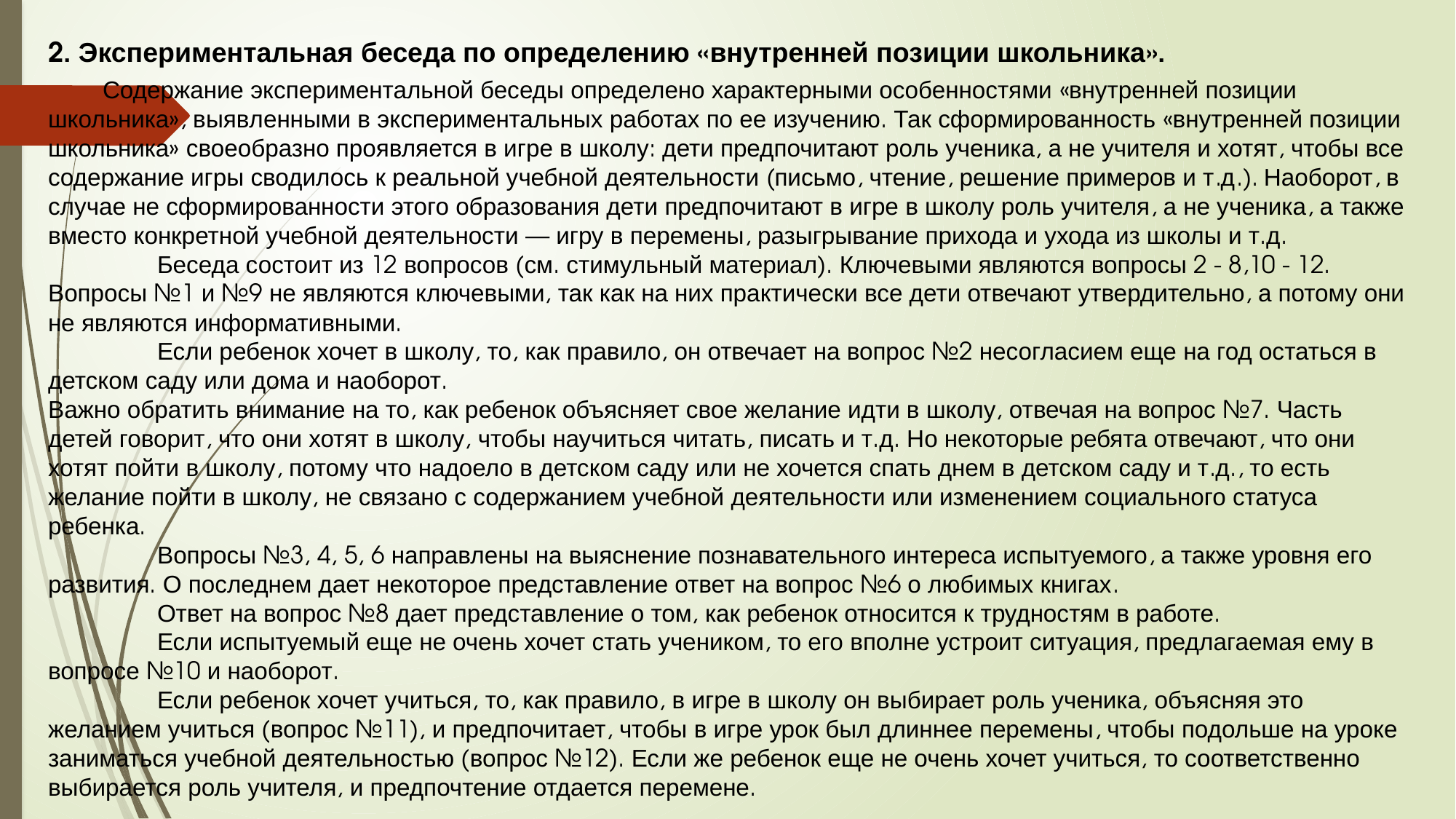

2. Экспериментальная беседа по определению «внутренней позиции школьника».
Содержание экспериментальной беседы определено харак­терными особенностями «внутренней позиции школьника», выяв­ленными в экспериментальных работах по ее изучению. Так сформированность «внутренней позиции школьника» своеобраз­но проявляется в игре в школу: дети предпочитают роль ученика, а не учителя и хотят, чтобы все содержание игры сводилось к ре­альной учебной деятельности (письмо, чтение, решение приме­ров и т.д.). Наоборот, в случае не сформированности этого обра­зования дети предпочитают в игре в школу роль учителя, а не ученика, а также вместо конкретной учебной деятельности — игру в перемены, разыгрывание прихода и ухода из школы и т.д.
	Беседа состоит из 12 вопросов (см. стимульный материал). Ключевыми являются вопросы 2 - 8,10 - 12.
Вопросы №1 и №9 не являются ключевыми, так как на них практически все дети отвечают утвердительно, а потому они не являются информативными.
	Если ребенок хочет в школу, то, как правило, он отвечает на вопрос №2 несогласием еще на год остаться в детском саду или дома и наоборот.
Важно обратить внимание на то, как ребенок объясняет свое желание идти в школу, отвечая на вопрос №7. Часть детей гово­рит, что они хотят в школу, чтобы научиться читать, писать и т.д. Но некоторые ребята отвечают, что они хотят пойти в шко­лу, потому что надоело в детском саду или не хочется спать днем в детском саду и т.д., то есть желание пойти в школу, не связано с содержанием учебной деятельности или изменением социального статуса ребенка.
	Вопросы №3, 4, 5, 6 направлены на выяснение познаватель­ного интереса испытуемого, а также уровня его развития. О по­следнем дает некоторое представление ответ на вопрос №6 о лю­бимых книгах.
	Ответ на вопрос №8 дает представление о том, как ребенок относится к трудностям в работе.
	Если испытуемый еще не очень хочет стать учеником, то его вполне устроит ситуация, предлагаемая ему в вопросе №10 и на­оборот.
	Если ребенок хочет учиться, то, как правило, в игре в школу он выбирает роль ученика, объясняя это желанием учиться (во­прос №11), и предпочитает, чтобы в игре урок был длиннее пере­мены, чтобы подольше на уроке заниматься учебной деятельностью (вопрос №12). Если же ребенок еще не очень хочет учиться, то соответственно выбирается роль учителя, и предпочтение отдается перемене.